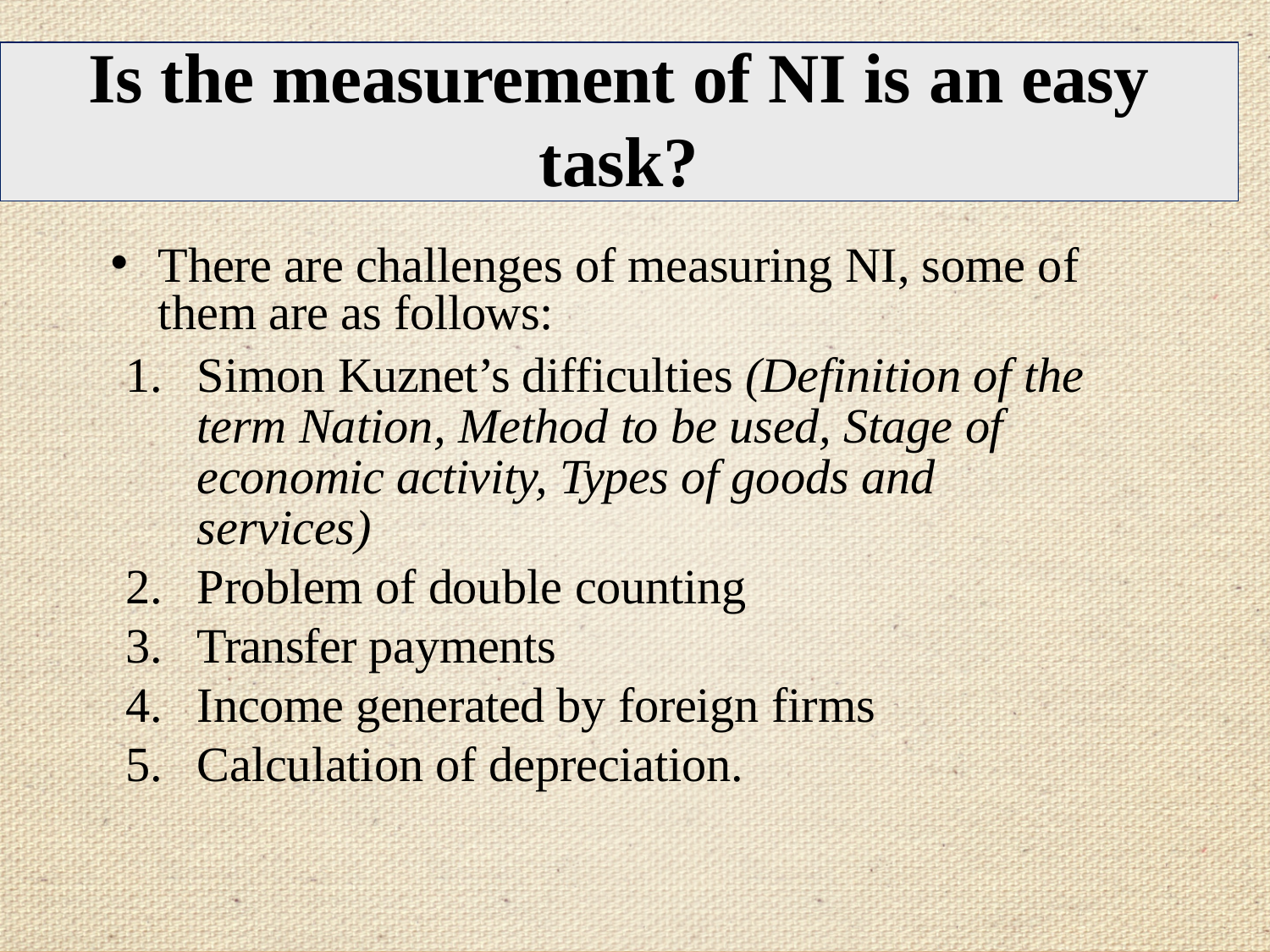

Is the measurement of NI is an easy
task?
There are challenges of measuring NI, some of  them are as follows:
Simon Kuznet’s difficulties (Definition of the  term Nation, Method to be used, Stage of  economic activity, Types of goods and  services)
Problem of double counting
Transfer payments
Income generated by foreign firms
Calculation of depreciation.